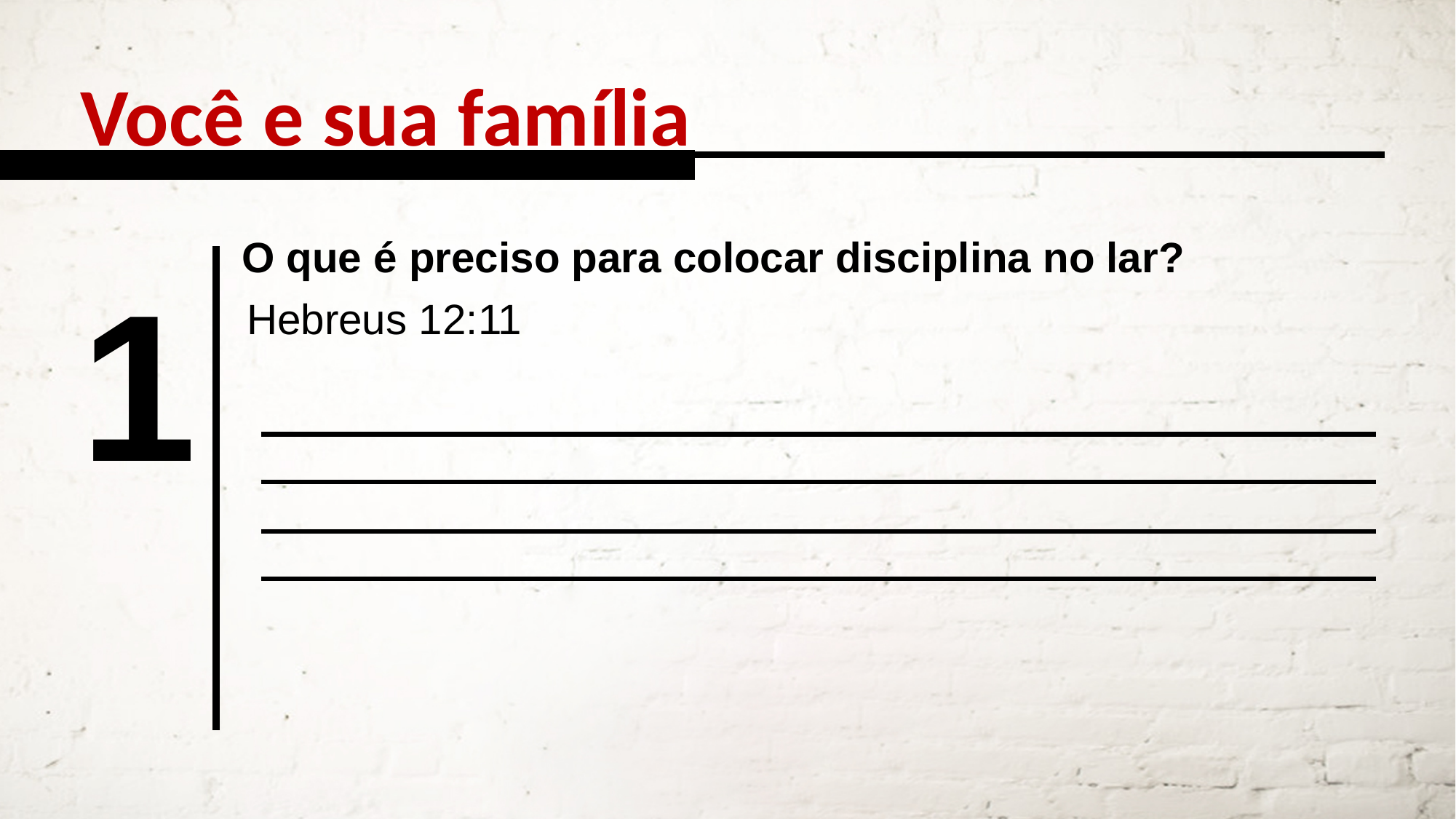

Você e sua família

O que é preciso para colocar disciplina no lar?
1
Hebreus 12:11